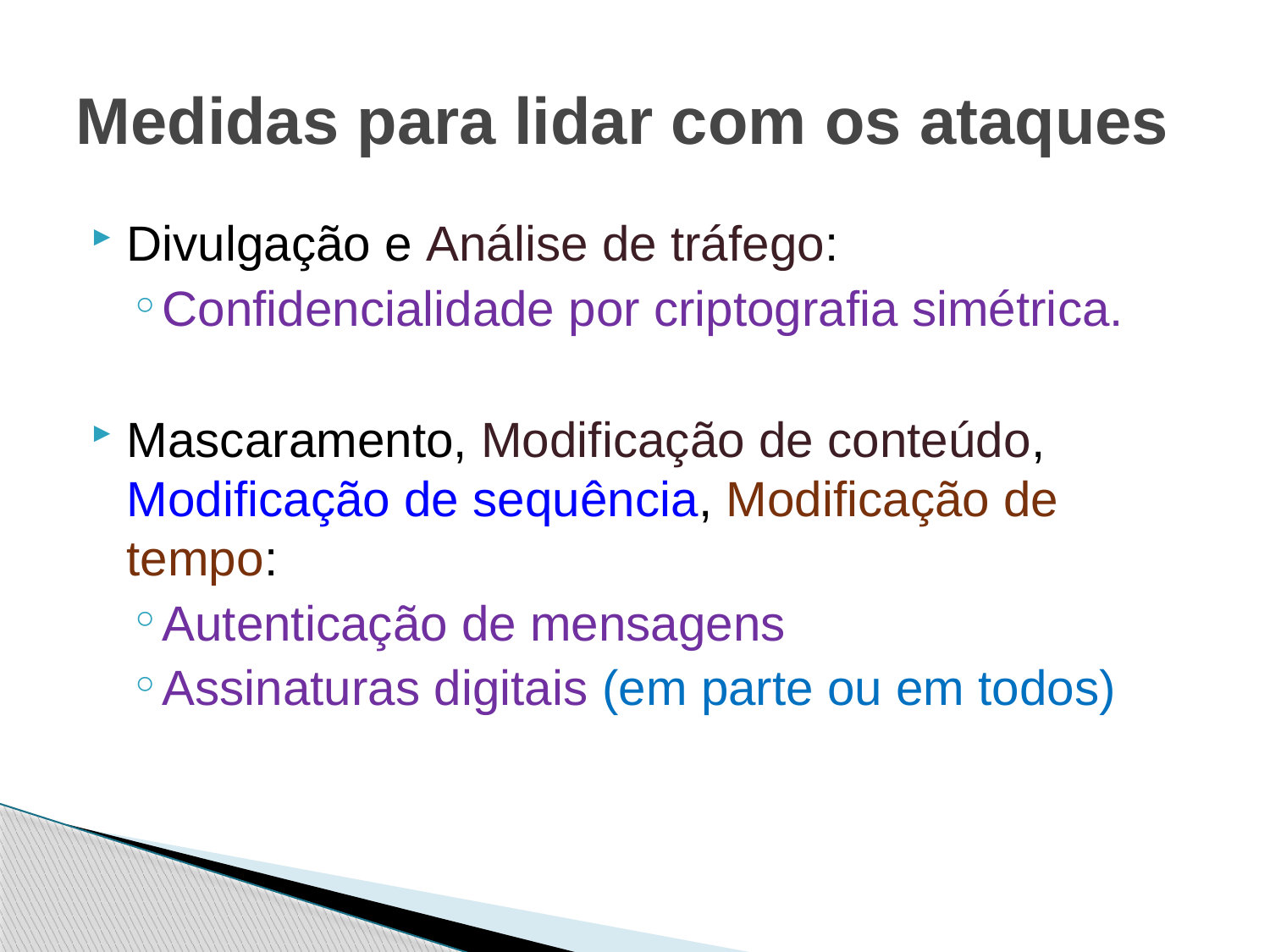

# Medidas para lidar com os ataques
Divulgação e Análise de tráfego:
Confidencialidade por criptografia simétrica.

Mascaramento, Modificação de conteúdo, Modificação de sequência, Modificação de tempo:
Autenticação de mensagens
Assinaturas digitais (em parte ou em todos)